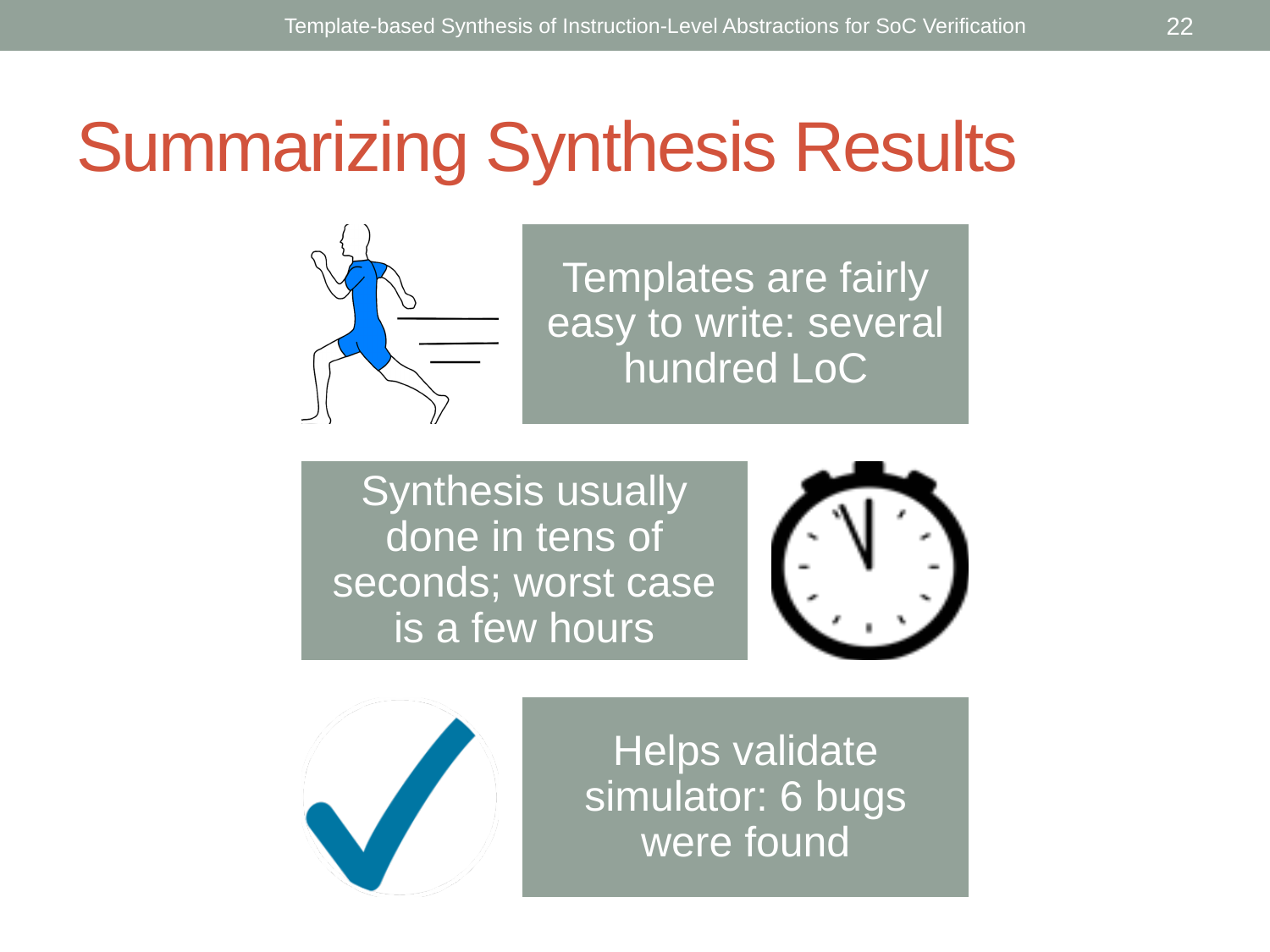

Template-based Synthesis of Instruction-Level Abstractions for SoC Verification
22
# Summarizing Synthesis Results

Templates are fairly easy to write: several hundred LoC
Synthesis usually done in tens of seconds; worst case is a few hours

Helps validate simulator: 6 bugs were found